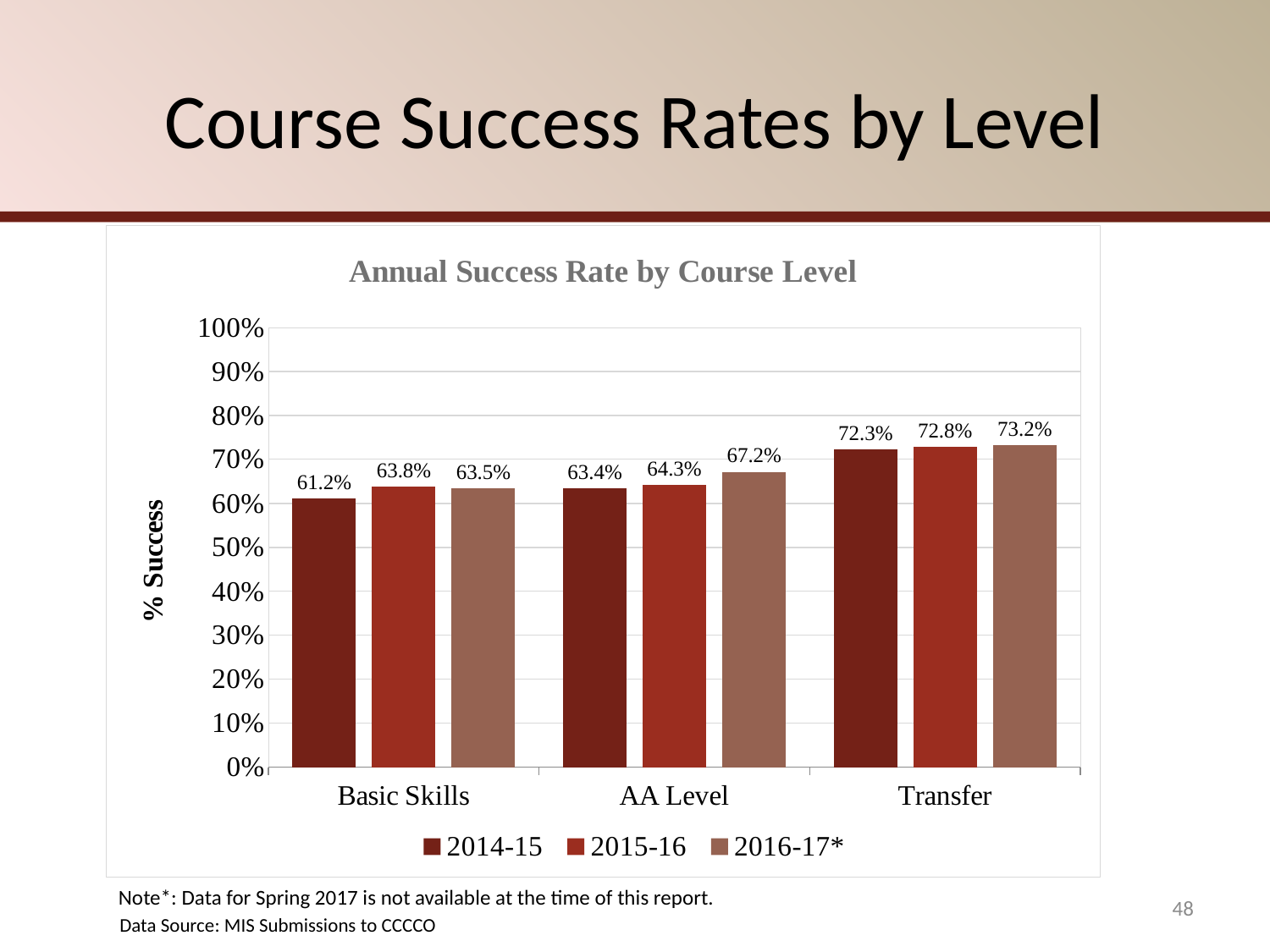

# Course Success Rates by Level

### Chart: Annual Success Rate by Course Level

| Category | 2014-15 | 2015-16 | 2016-17* |
|---|---|---|---|
| Basic Skills | 0.612 | 0.638 | 0.635 |
| AA Level | 0.634 | 0.643 | 0.672 |
| Transfer | 0.723 | 0.728 | 0.732 |
Note*: Data for Spring 2017 is not available at the time of this report.
48
Data Source: MIS Submissions to CCCCO
Data Source: MIS Submissions to CCCCO